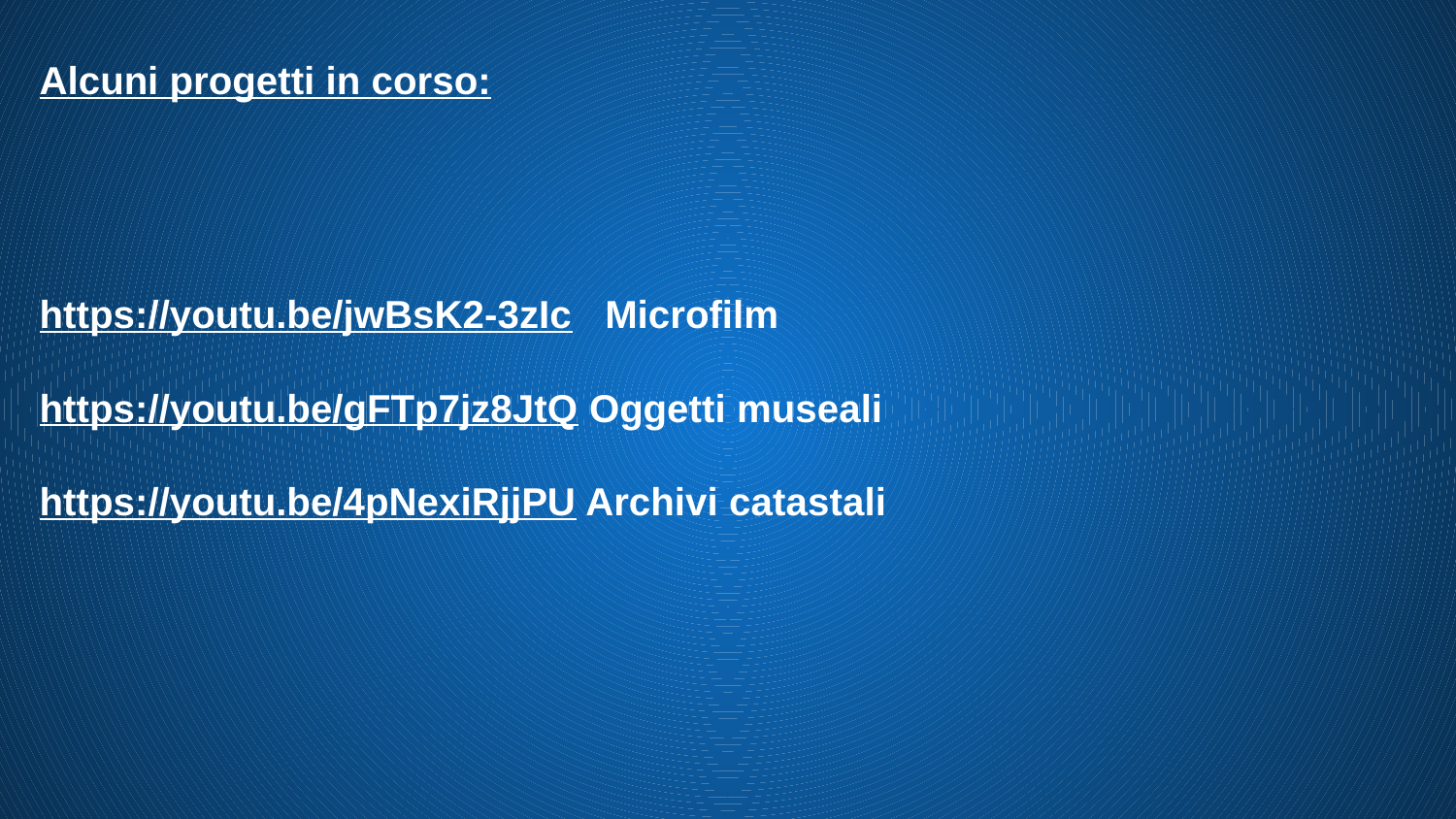

# Alcuni progetti in corso:

https://youtu.be/jwBsK2-3zIc   Microfilm

https://youtu.be/gFTp7jz8JtQ Oggetti museali

https://youtu.be/4pNexiRjjPU Archivi catastali